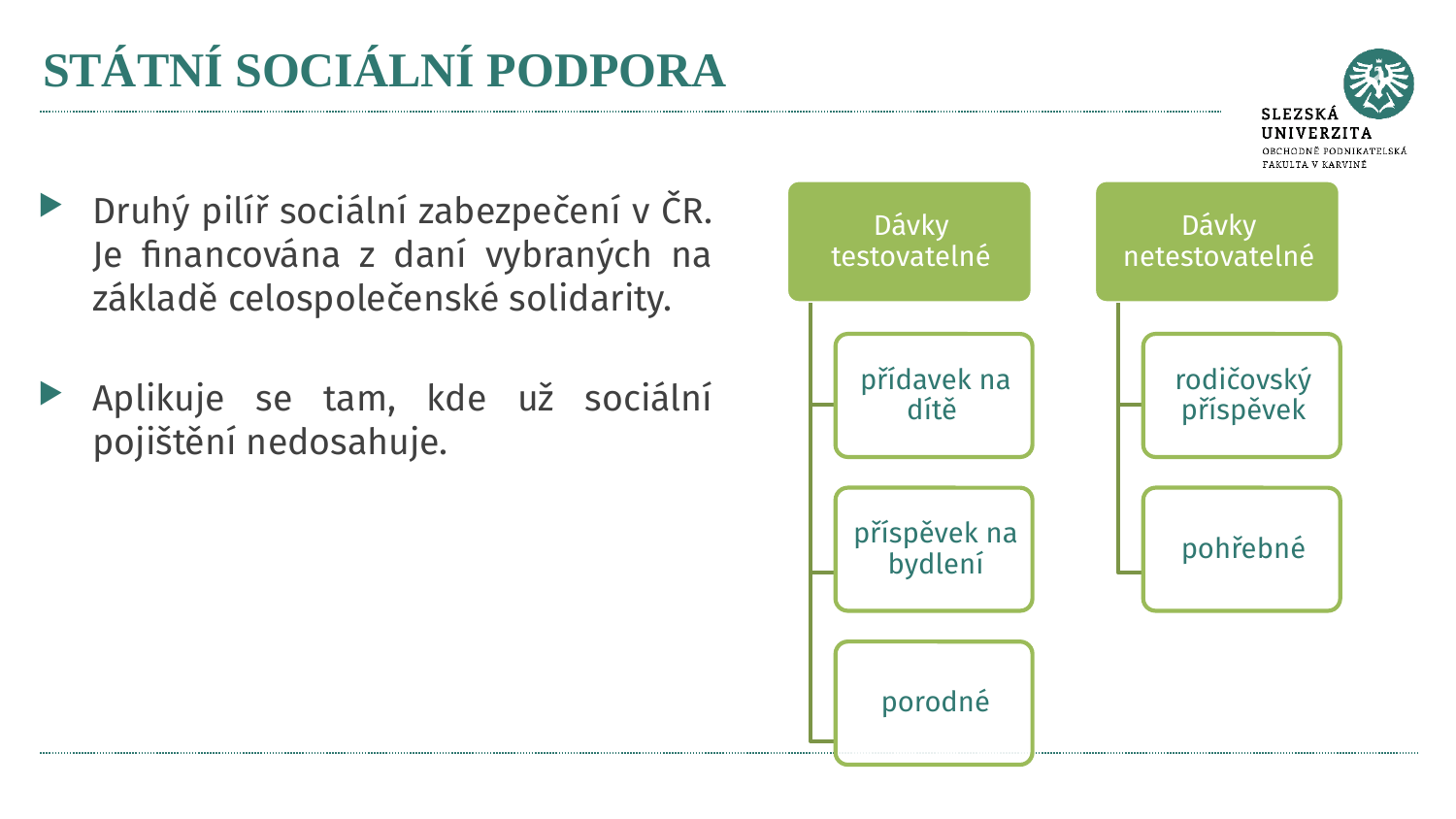

# STÁTNÍ SOCIÁLNÍ PODPORA
Druhý pilíř sociální zabezpečení v ČR. Je financována z daní vybraných na základě celospolečenské solidarity.
Aplikuje se tam, kde už sociální pojištění nedosahuje.
Dávky testovatelné
přídavek na dítě
příspěvek na bydlení
porodné
Dávky netestovatelné
rodičovský příspěvek
pohřebné